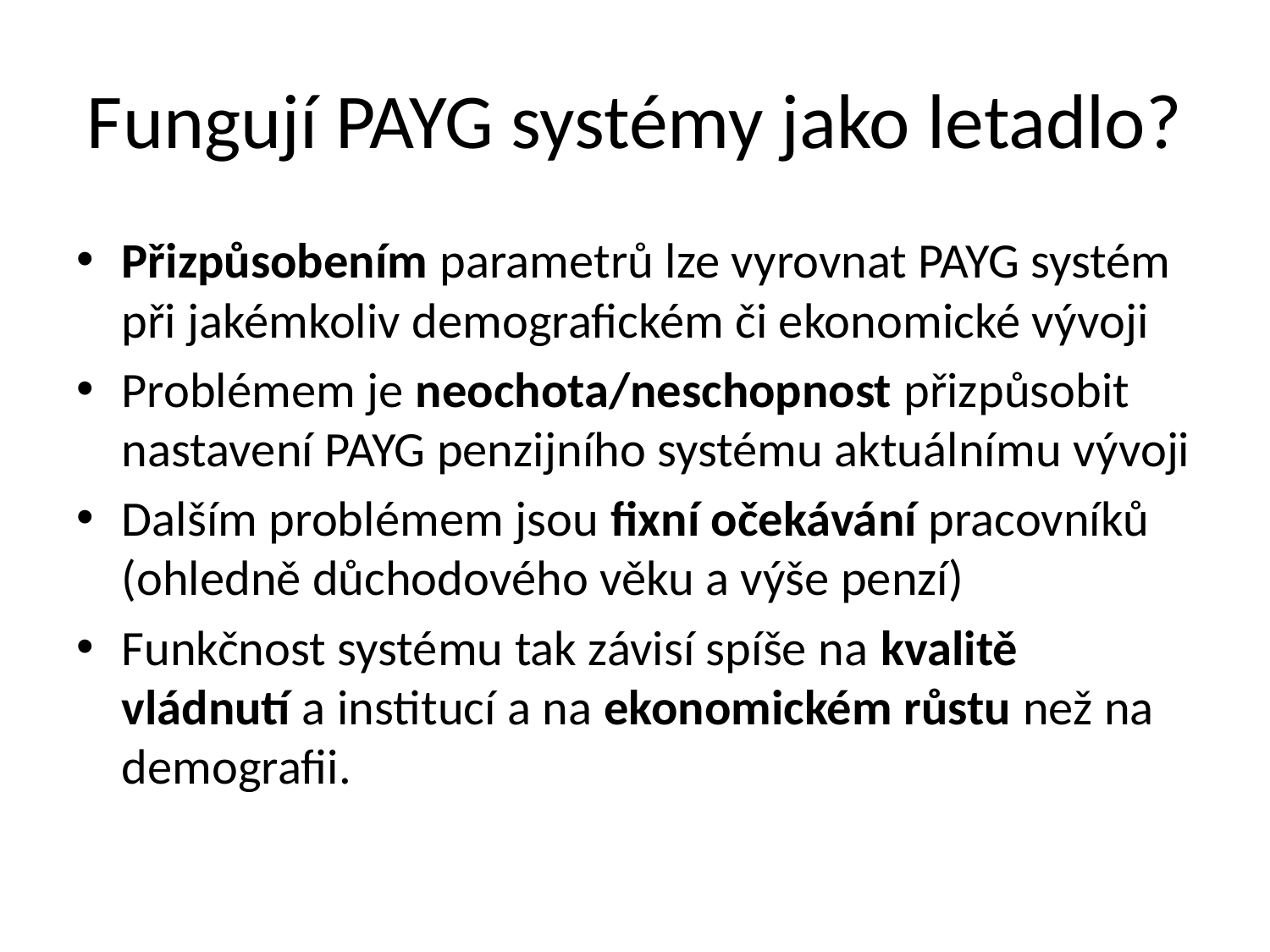

# Fungují PAYG systémy jako letadlo?
Přizpůsobením parametrů lze vyrovnat PAYG systém při jakémkoliv demografickém či ekonomické vývoji
Problémem je neochota/neschopnost přizpůsobit nastavení PAYG penzijního systému aktuálnímu vývoji
Dalším problémem jsou fixní očekávání pracovníků (ohledně důchodového věku a výše penzí)
Funkčnost systému tak závisí spíše na kvalitě vládnutí a institucí a na ekonomickém růstu než na demografii.